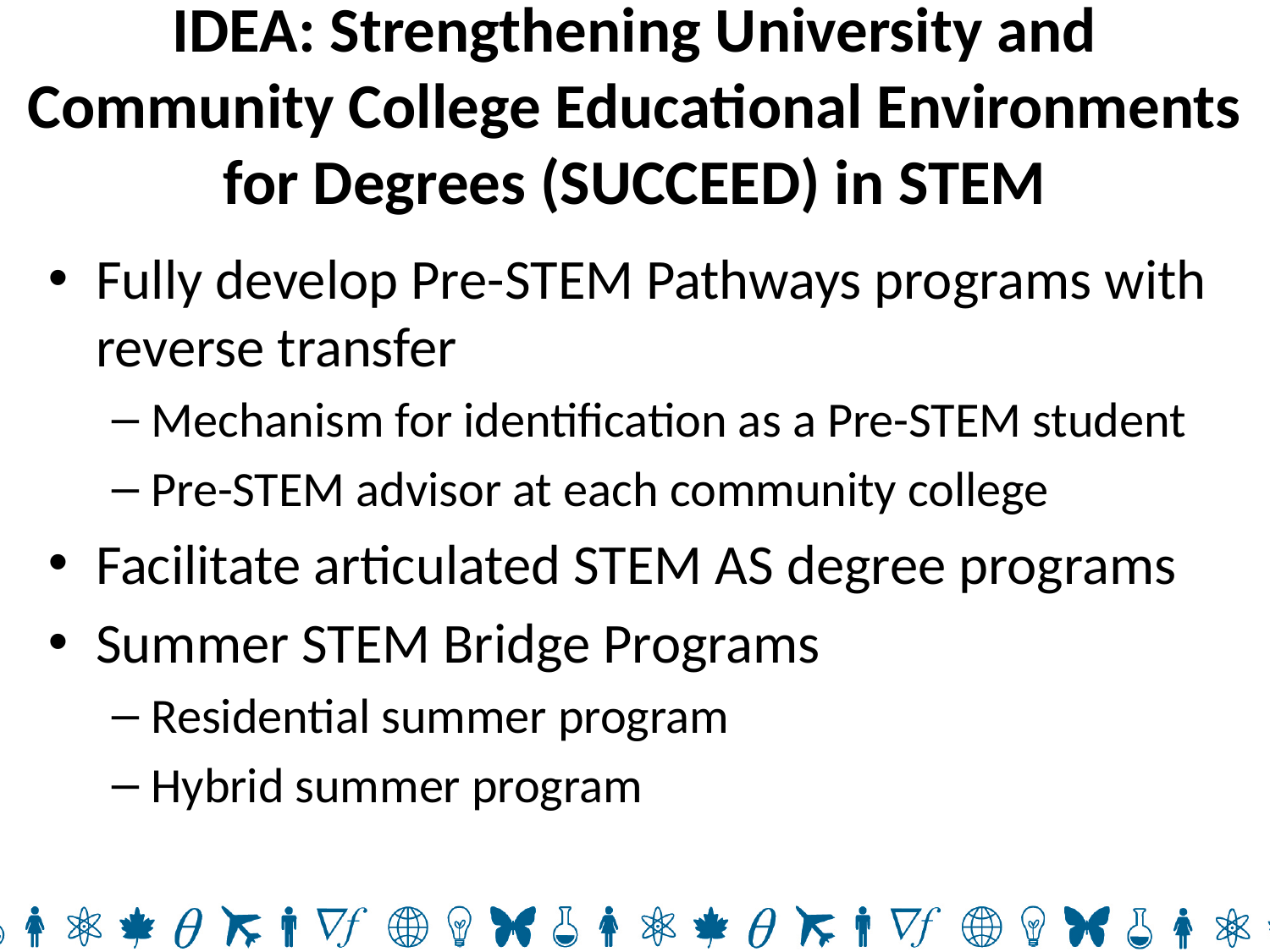

# IDEA: Strengthening University and Community College Educational Environments for Degrees (SUCCEED) in STEM
Fully develop Pre-STEM Pathways programs with reverse transfer
Mechanism for identification as a Pre-STEM student
Pre-STEM advisor at each community college
Facilitate articulated STEM AS degree programs
Summer STEM Bridge Programs
Residential summer program
Hybrid summer program